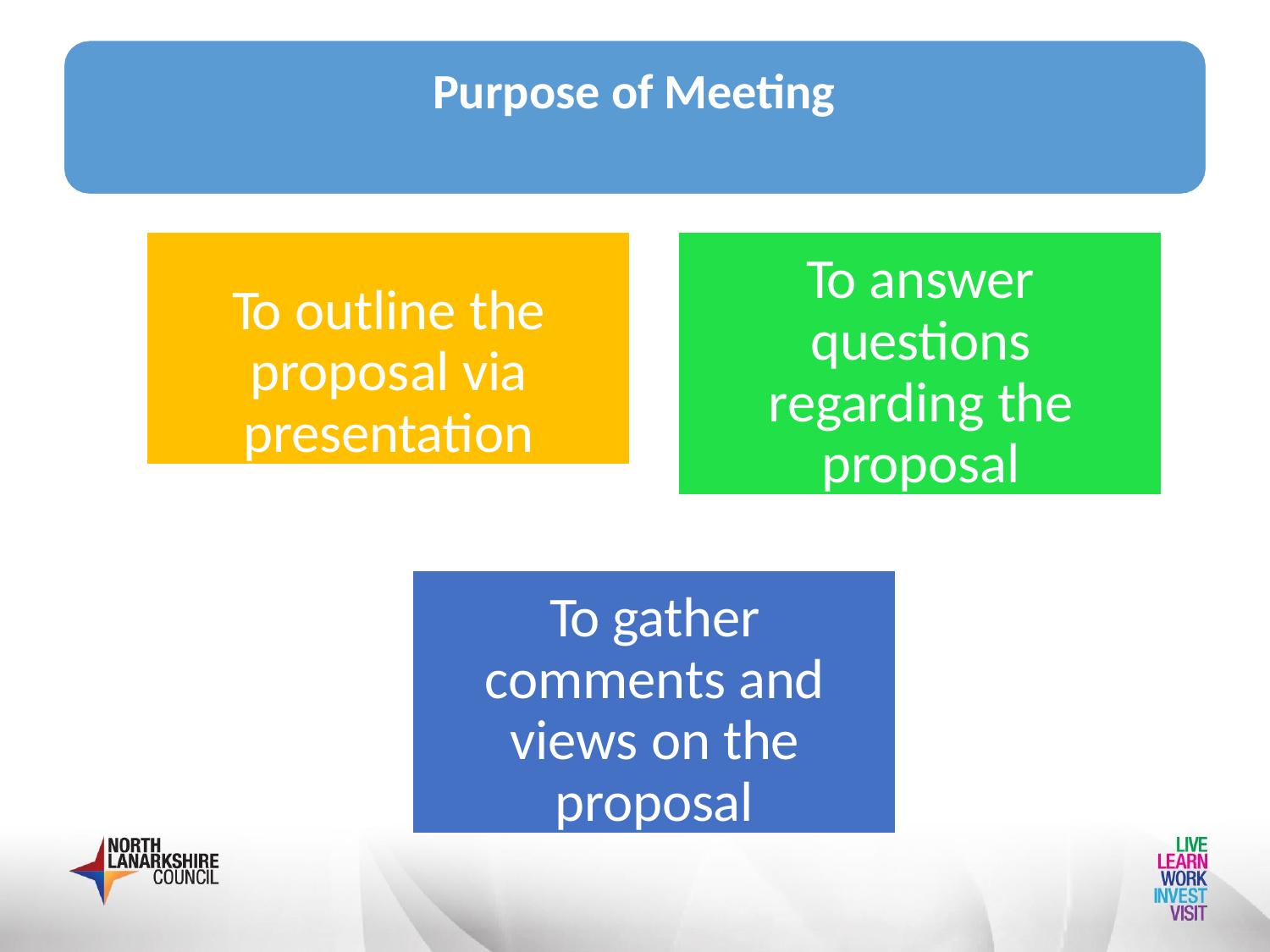

# Purpose of Meeting
To outline the proposal via presentation
To answer questions regarding the proposal
To gather comments and views on the proposal